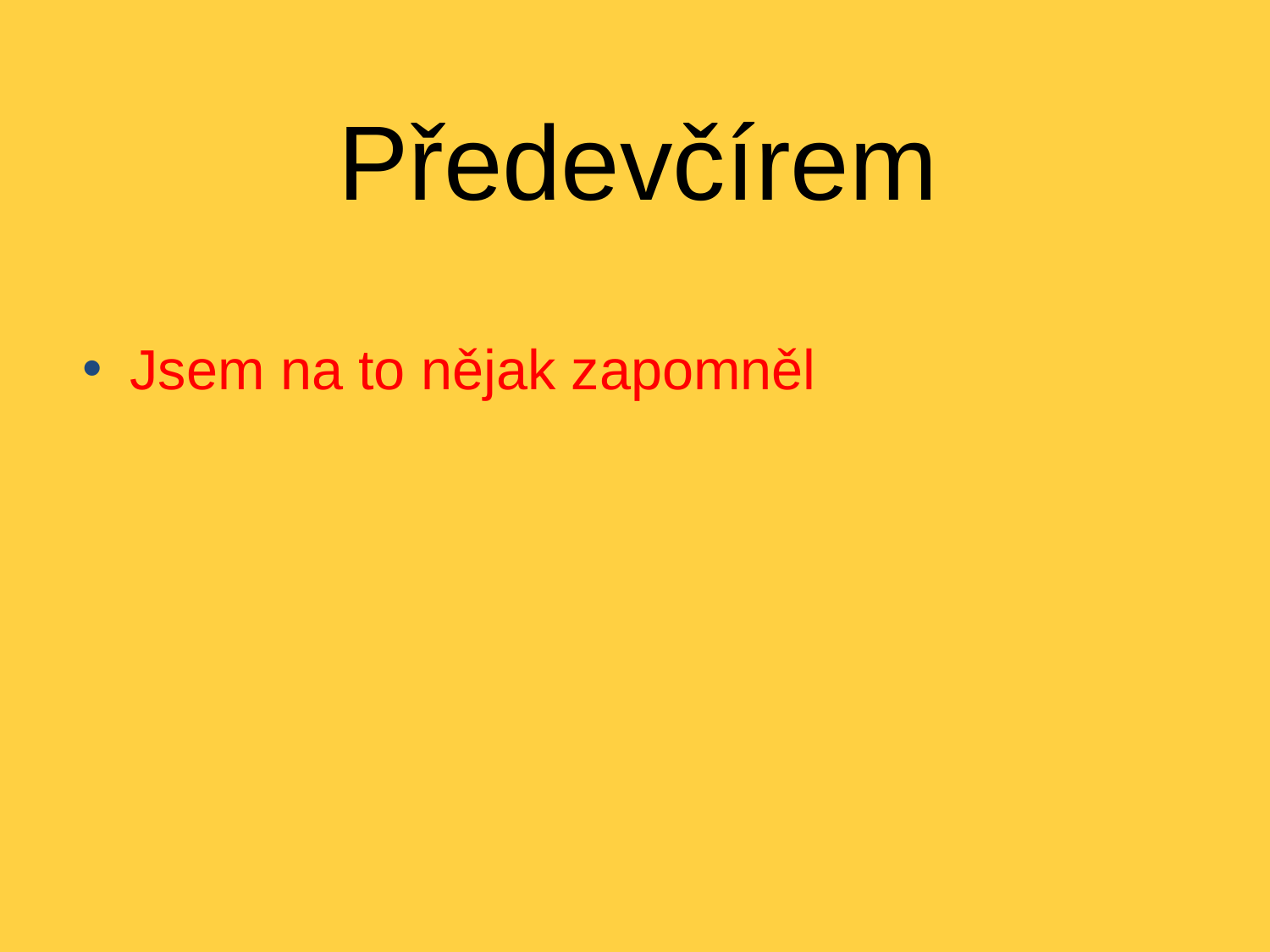

# Předevčírem
Jsem na to nějak zapomněl